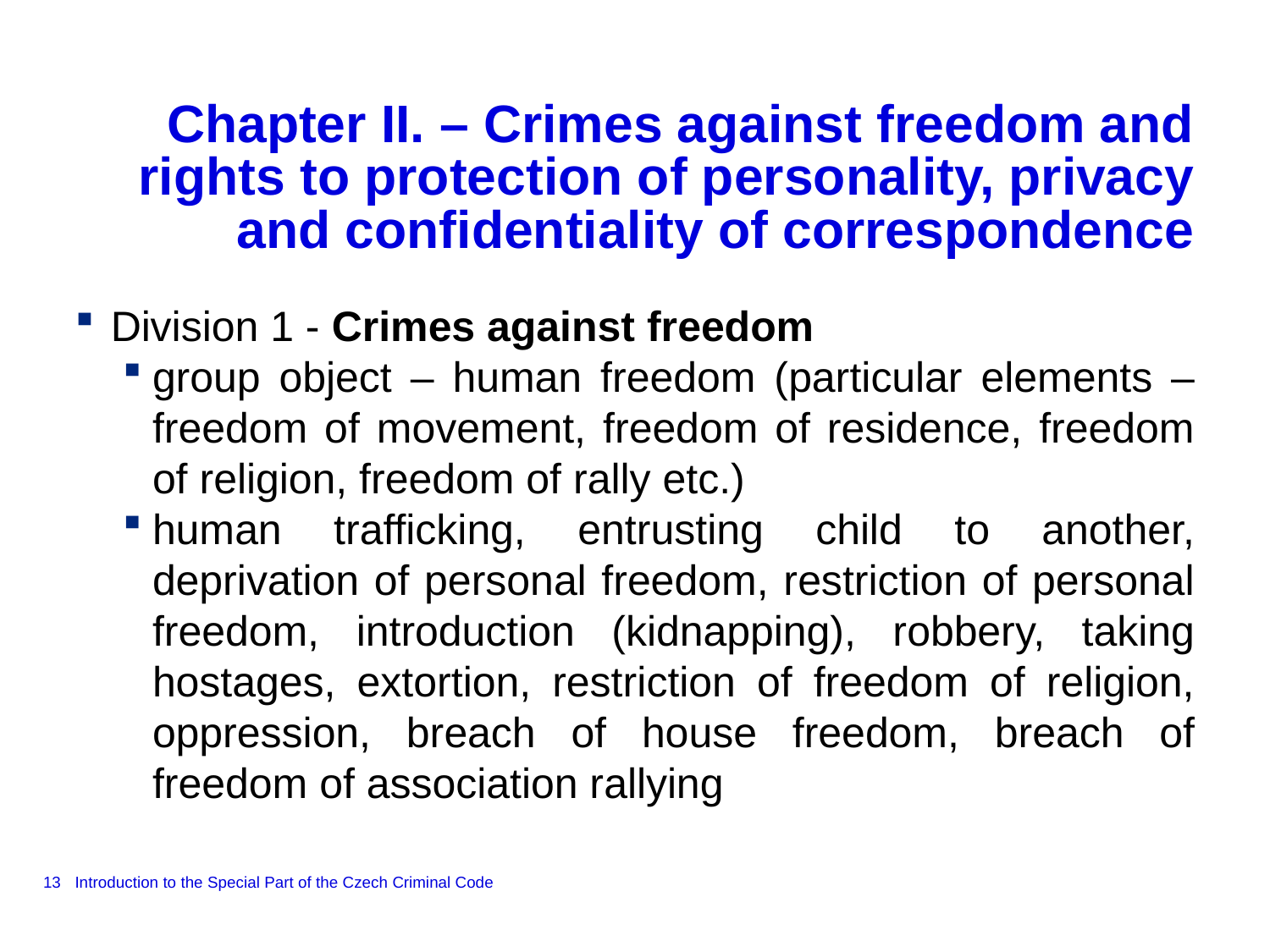

# Chapter II. – Crimes against freedom and rights to protection of personality, privacy and confidentiality of correspondence
Division 1 - Crimes against freedom
group object – human freedom (particular elements – freedom of movement, freedom of residence, freedom of religion, freedom of rally etc.)
human trafficking, entrusting child to another, deprivation of personal freedom, restriction of personal freedom, introduction (kidnapping), robbery, taking hostages, extortion, restriction of freedom of religion, oppression, breach of house freedom, breach of freedom of association rallying
13
Introduction to the Special Part of the Czech Criminal Code